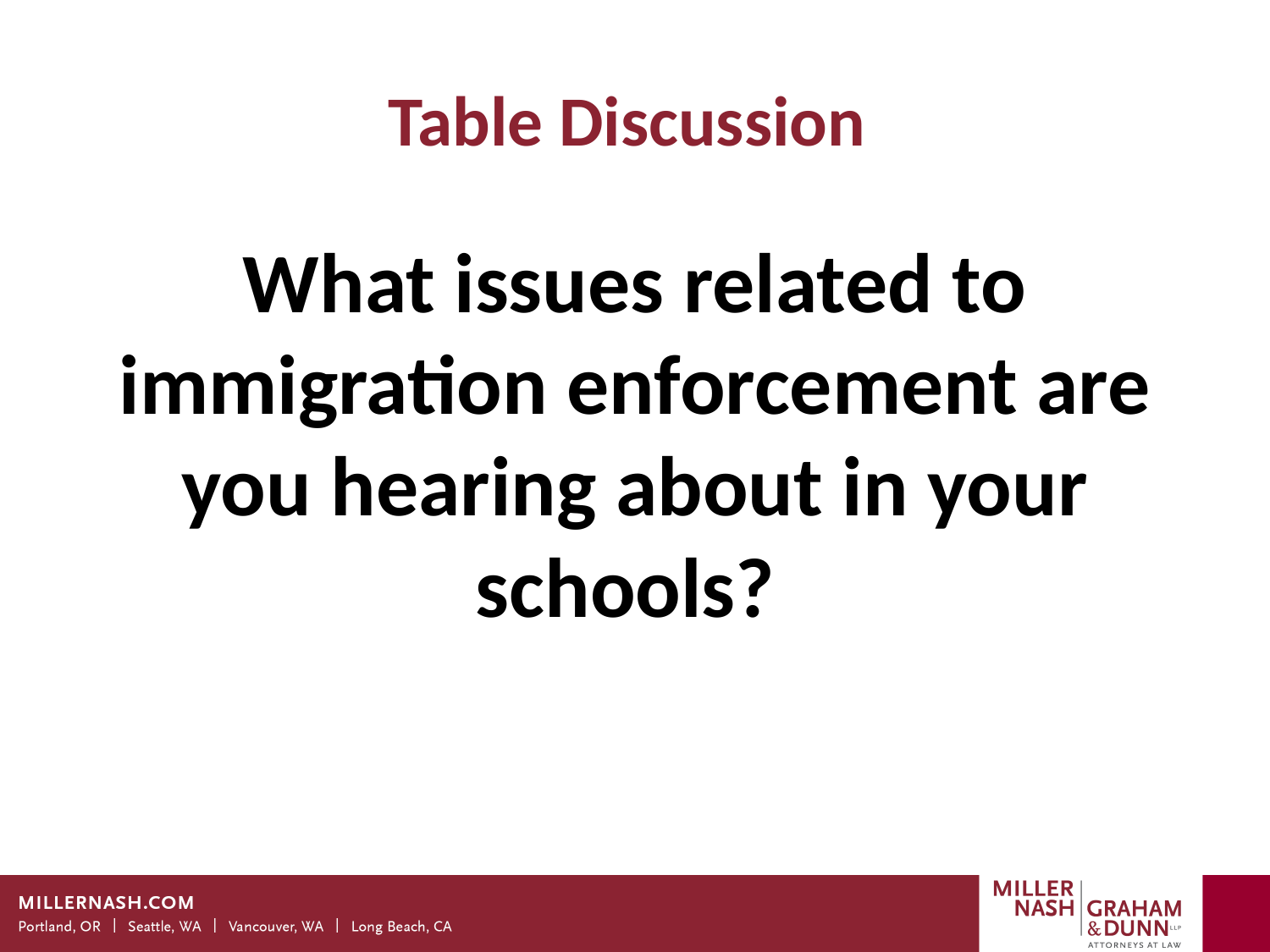

# Table Discussion
What issues related to immigration enforcement are you hearing about in your schools?